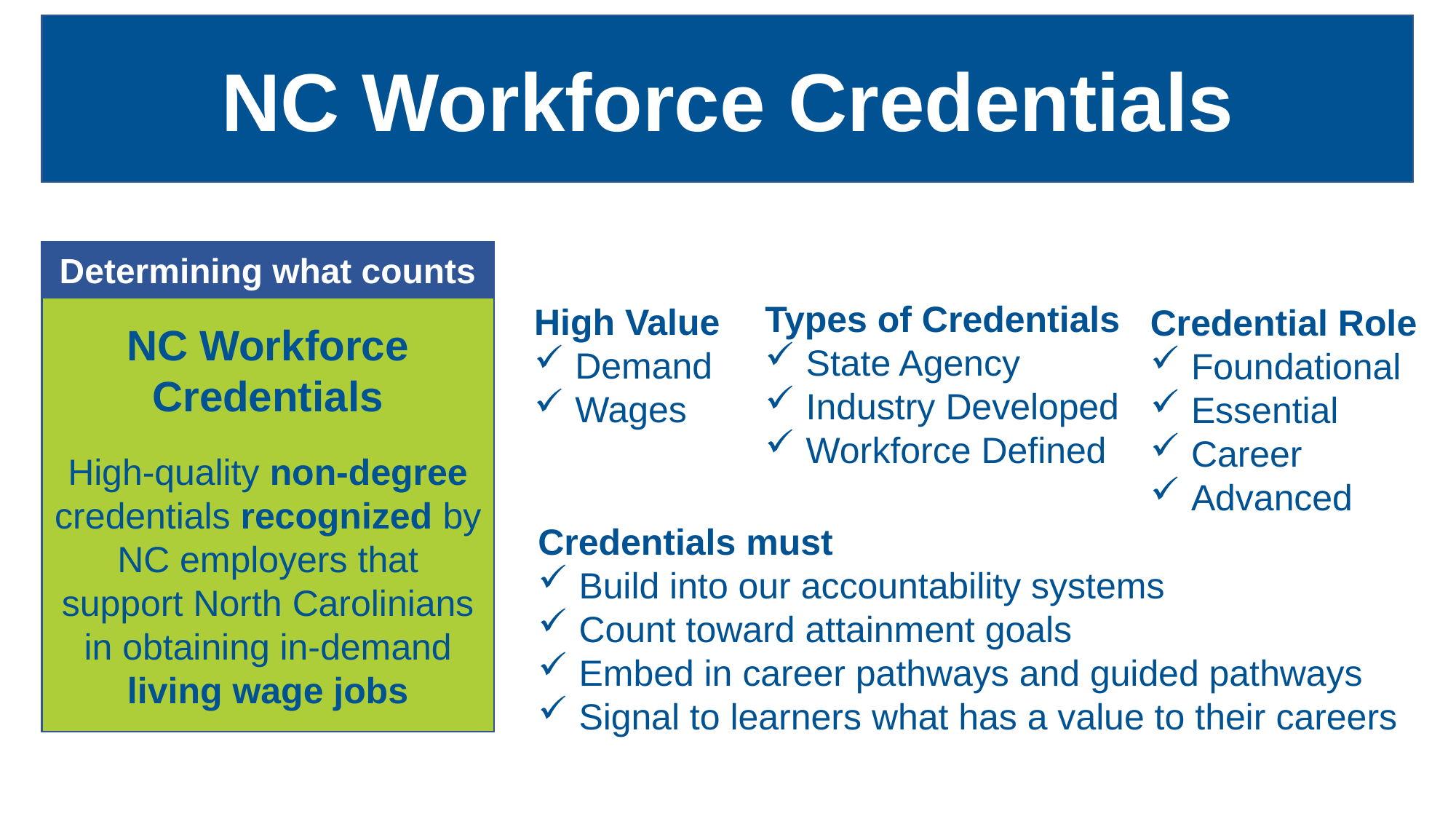

NC Workforce Credentials

Determining what counts
Types of Credentials
State Agency
Industry Developed
Workforce Defined
High Value
Demand
Wages
Credential Role
Foundational
Essential
Career
Advanced
NC Workforce Credentials

High-quality non-degree credentials recognized by NC employers that support North Carolinians in obtaining in-demand living wage jobs
Credentials must
Build into our accountability systems
Count toward attainment goals
Embed in career pathways and guided pathways
Signal to learners what has a value to their careers